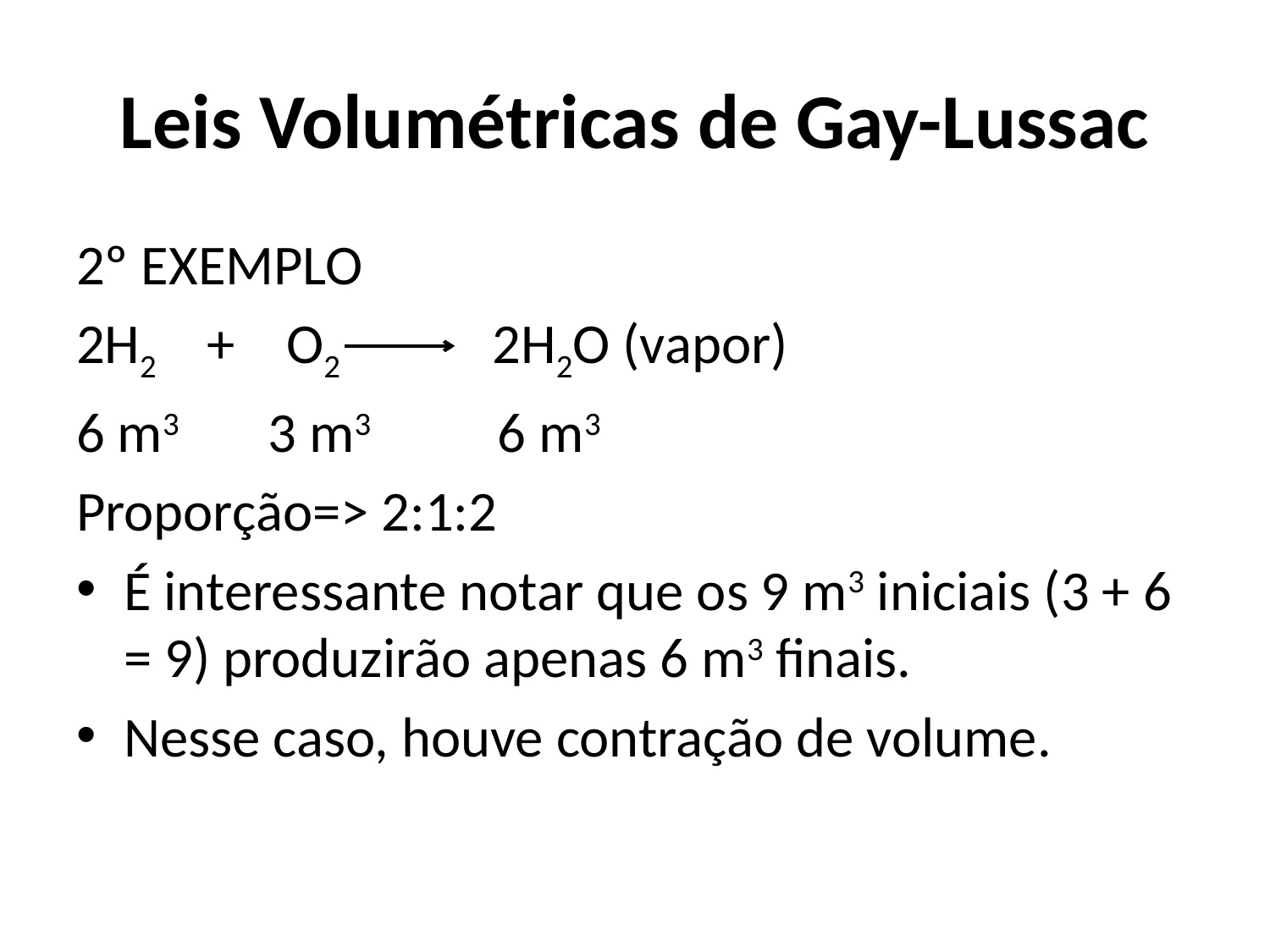

# Leis Volumétricas de Gay-Lussac
2º EXEMPLO
2H2    +    O2            2H2O (vapor)
6 m3       3 m3          6 m3
Proporção=> 2:1:2
É interessante notar que os 9 m3 iniciais (3 + 6 = 9) produzirão apenas 6 m3 finais.
Nesse caso, houve contração de volume.